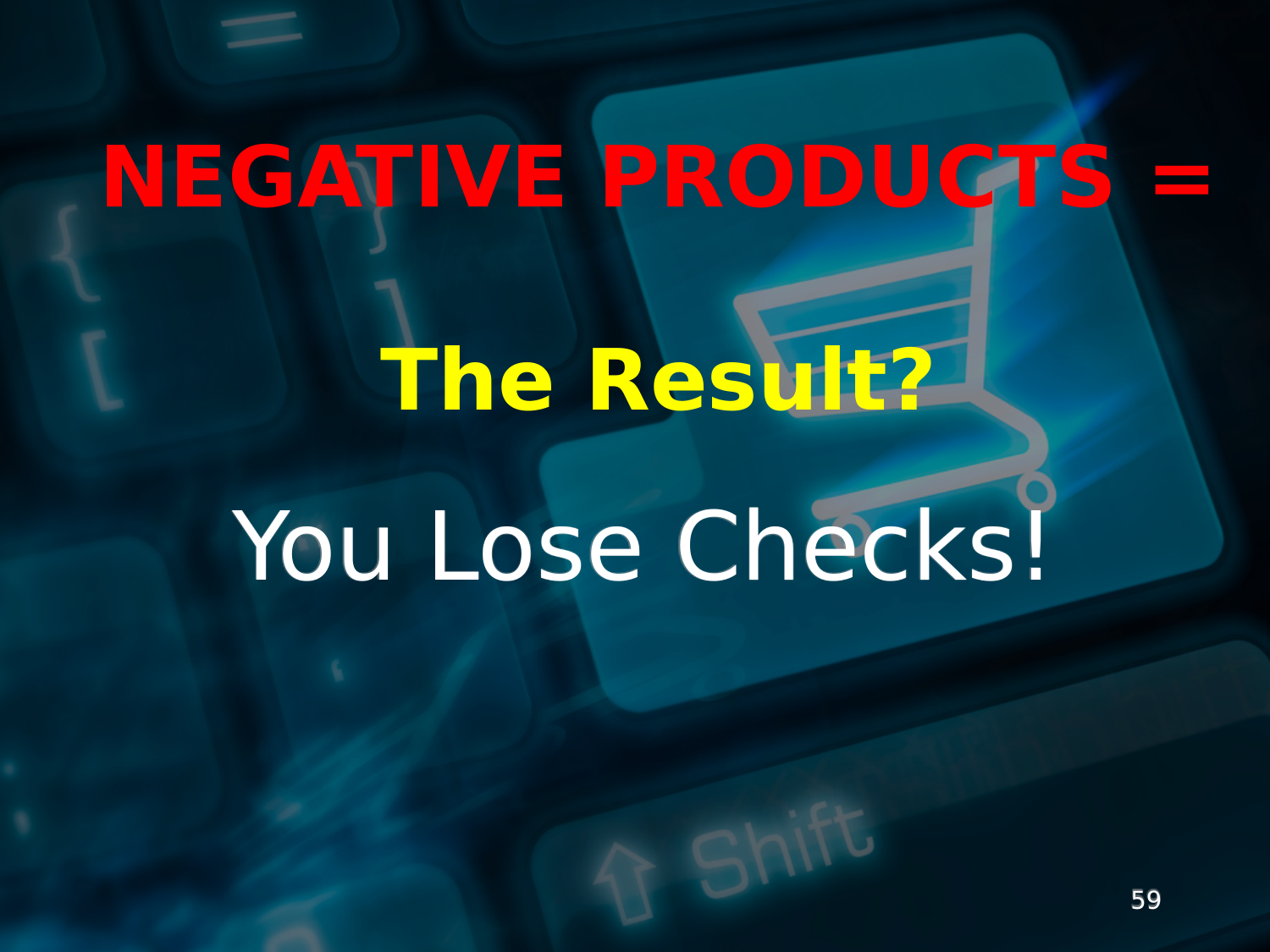

NEGATIVE PRODUCTS =

The Result?

You Lose Checks!
59